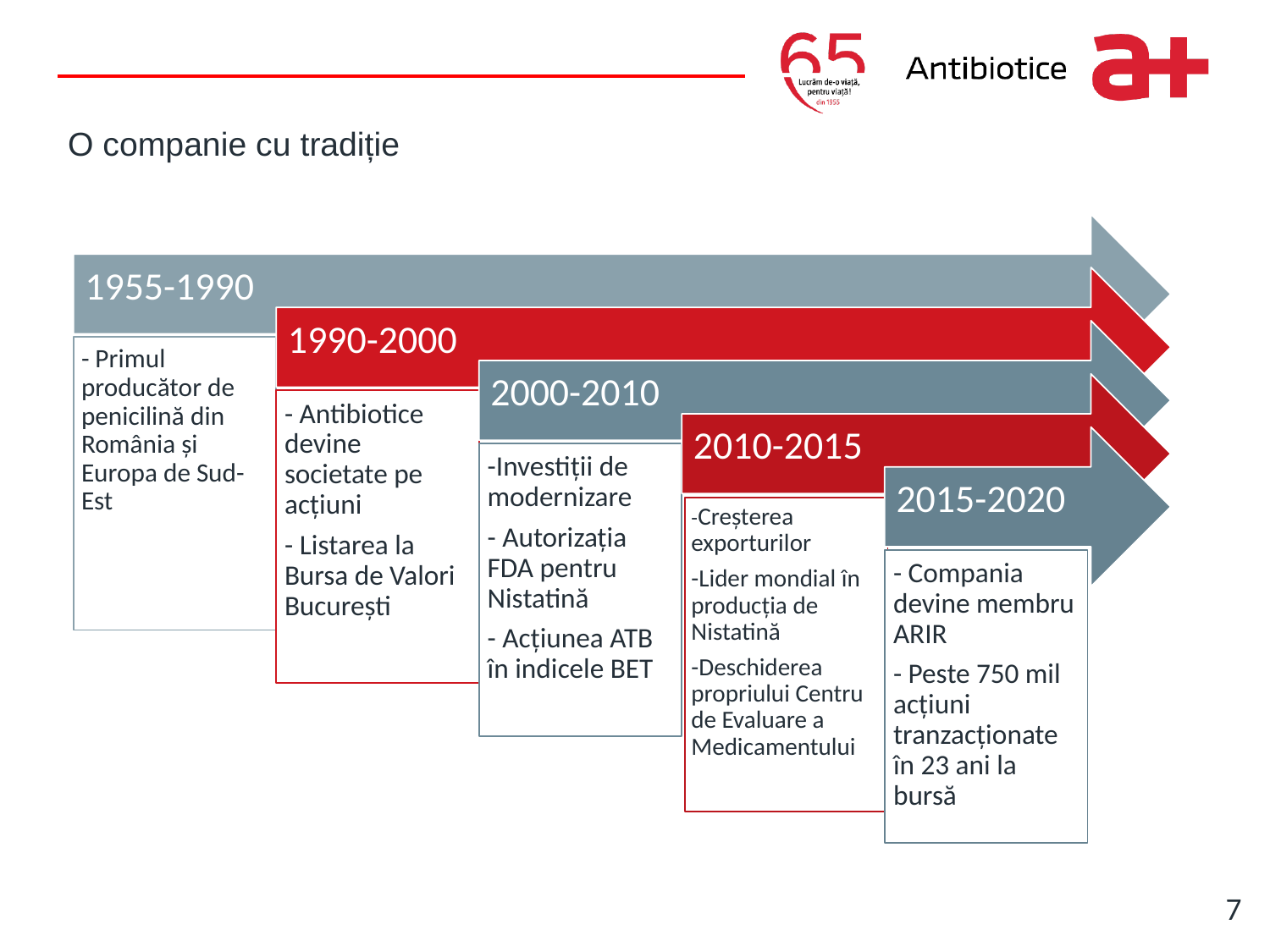

Write it here
# O companie cu tradiție
1955-1990
- Primul producător de penicilină din România și Europa de Sud-Est
1990-2000
- Antibiotice devine societate pe acțiuni
- Listarea la Bursa de Valori București
2000-2010
-Investiții de modernizare
- Autorizația FDA pentru Nistatină
- Acțiunea ATB în indicele BET
2010-2015
-Creșterea exporturilor
-Lider mondial în producția de Nistatină
-Deschiderea propriului Centru de Evaluare a Medicamentului
2015-2020
- Compania devine membru ARIR
- Peste 750 mil acțiuni  tranzacționate în 23 ani la bursă
7